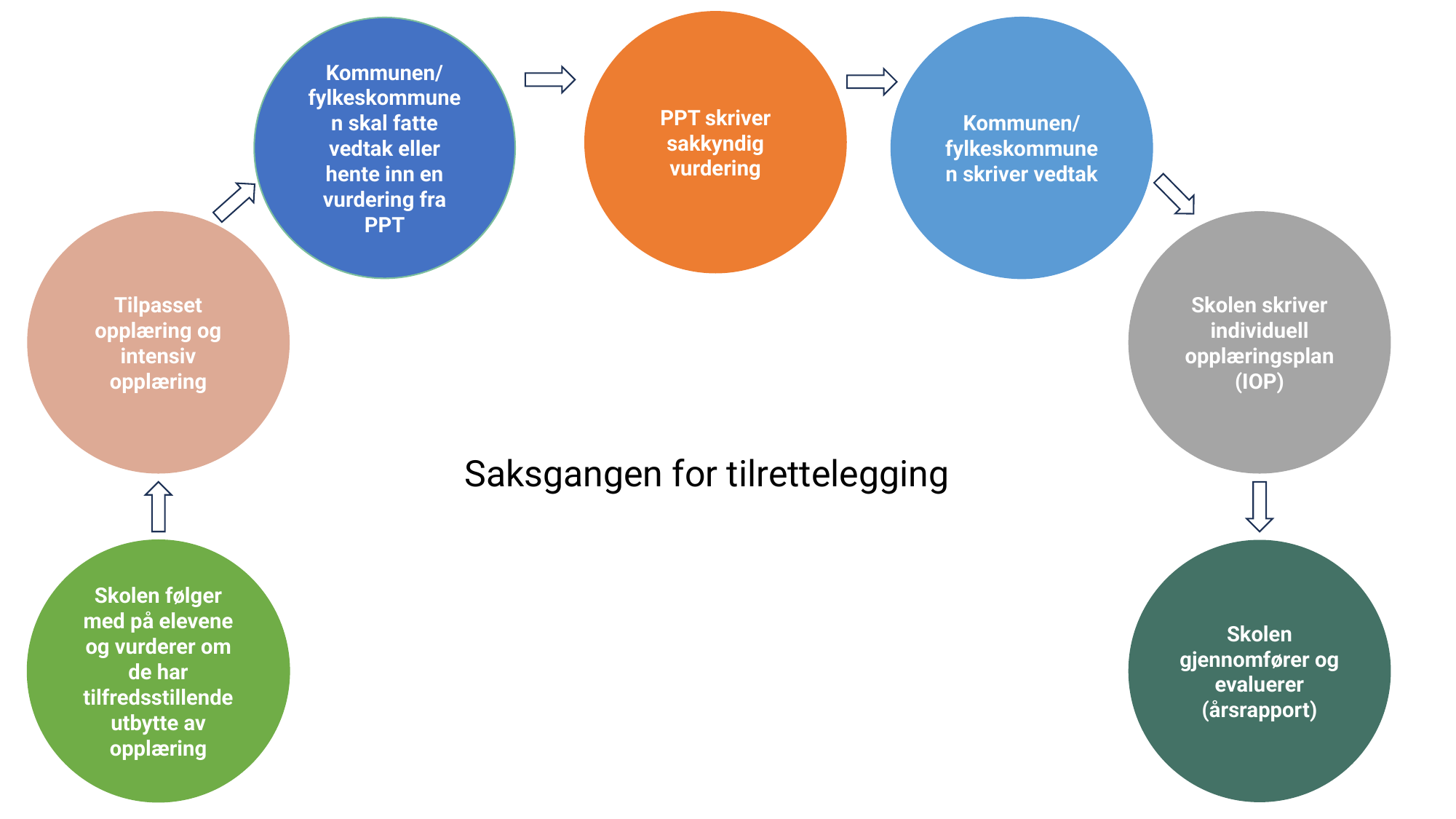

PPT skriver sakkyndig vurdering
Kommunen/ fylkeskommunen skal fatte vedtak eller hente inn en vurdering fra PPT
Kommunen/ fylkeskommunen skriver vedtak

Tilpasset opplæring og intensiv opplæring
Skolen skriver individuell opplæringsplan (IOP)
Saksgangen for tilrettelegging

Skolen følger med på elevene og vurderer om de har tilfredsstillende utbytte av opplæring
Skolen gjennomfører og evaluerer (årsrapport)